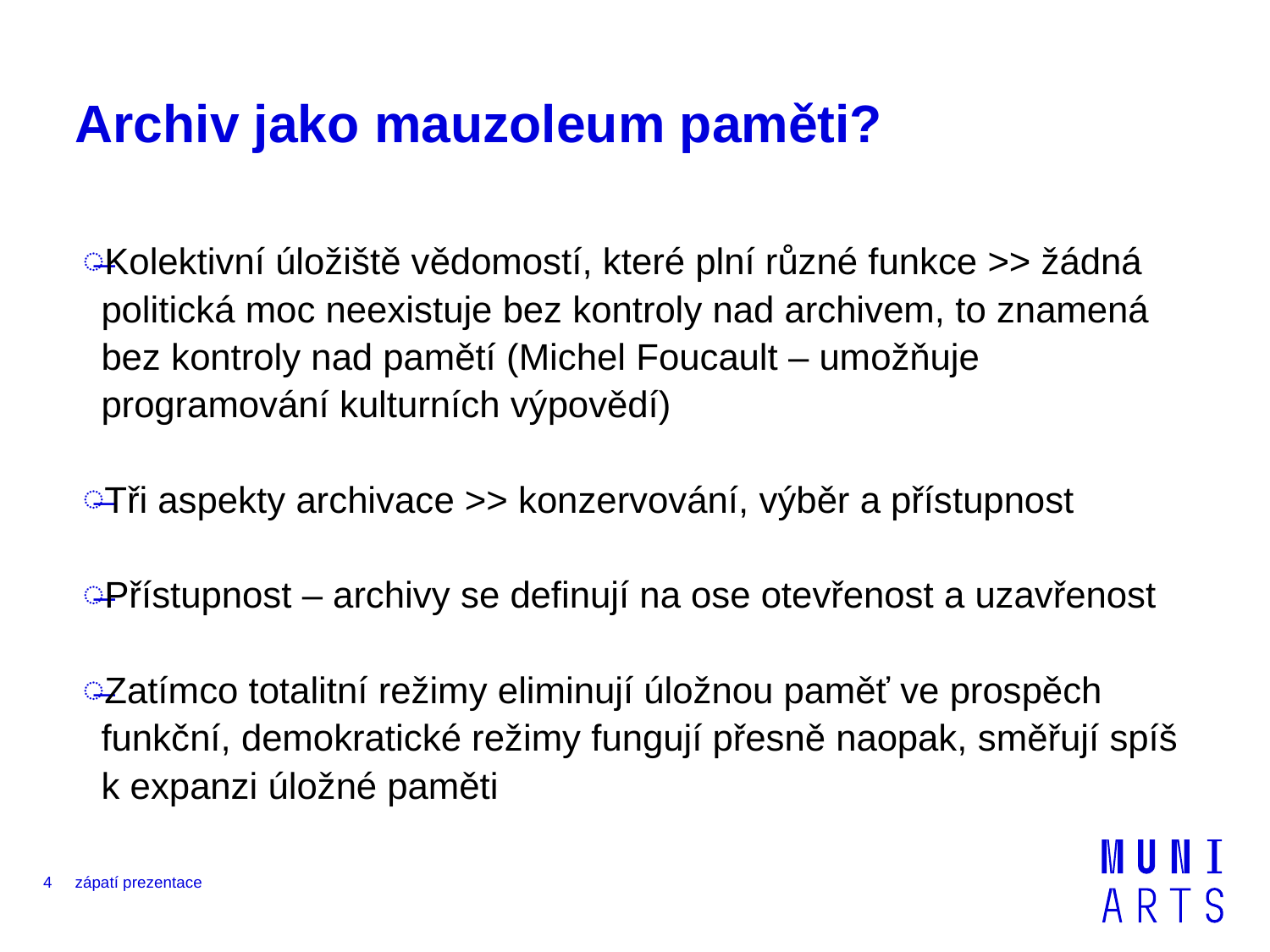

# Archiv jako mauzoleum paměti?
Kolektivní úložiště vědomostí, které plní různé funkce >> žádná politická moc neexistuje bez kontroly nad archivem, to znamená bez kontroly nad pamětí (Michel Foucault – umožňuje programování kulturních výpovědí)

Tři aspekty archivace >> konzervování, výběr a přístupnost

Přístupnost – archivy se definují na ose otevřenost a uzavřenost

Zatímco totalitní režimy eliminují úložnou paměť ve prospěch funkční, demokratické režimy fungují přesně naopak, směřují spíš k expanzi úložné paměti

4
zápatí prezentace